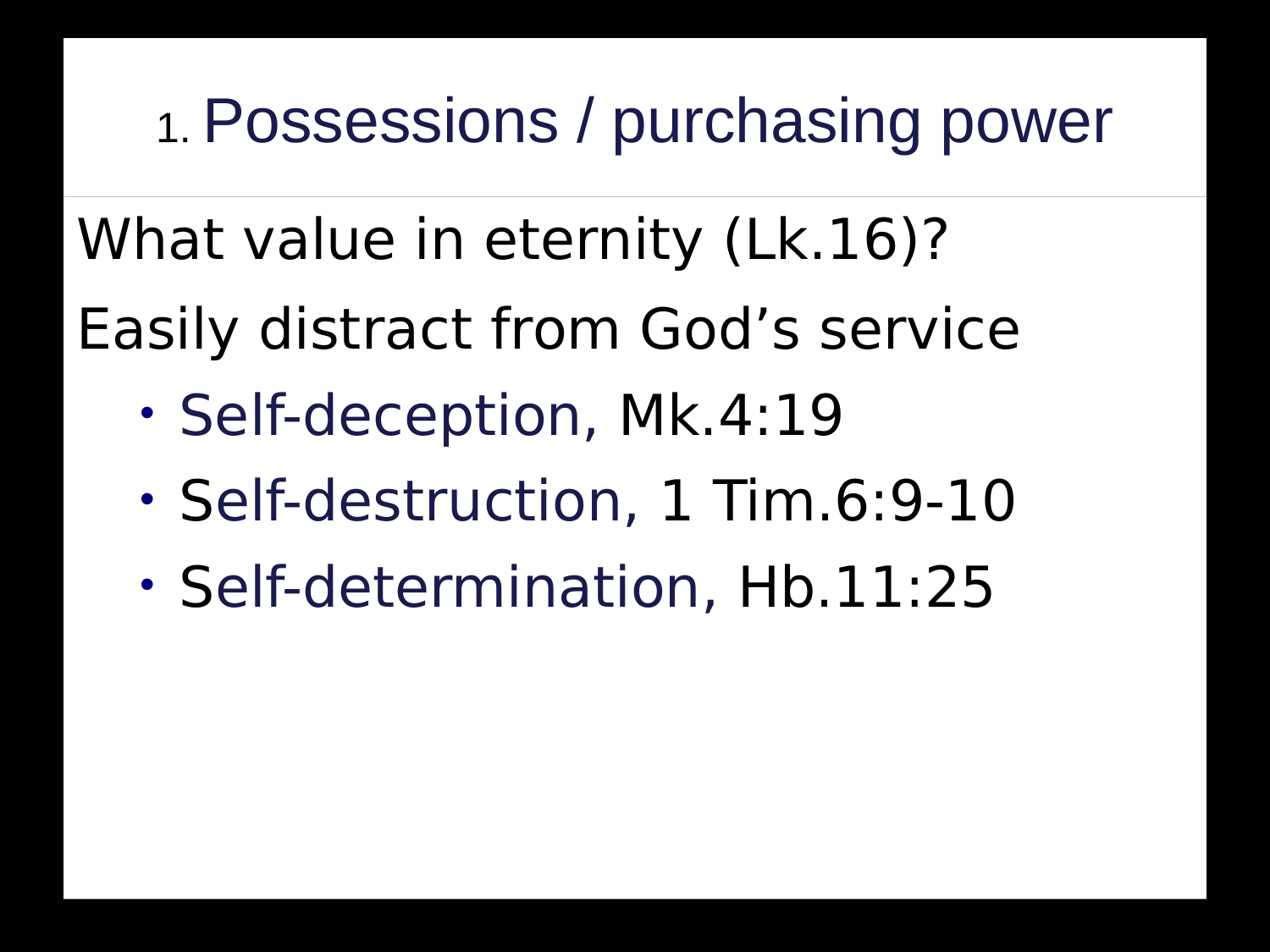

# 1. Possessions / purchasing power
What value in eternity (Lk.16)?
Easily distract from God’s service
Self-deception, Mk.4:19
Self-destruction, 1 Tim.6:9-10
Self-determination, Hb.11:25